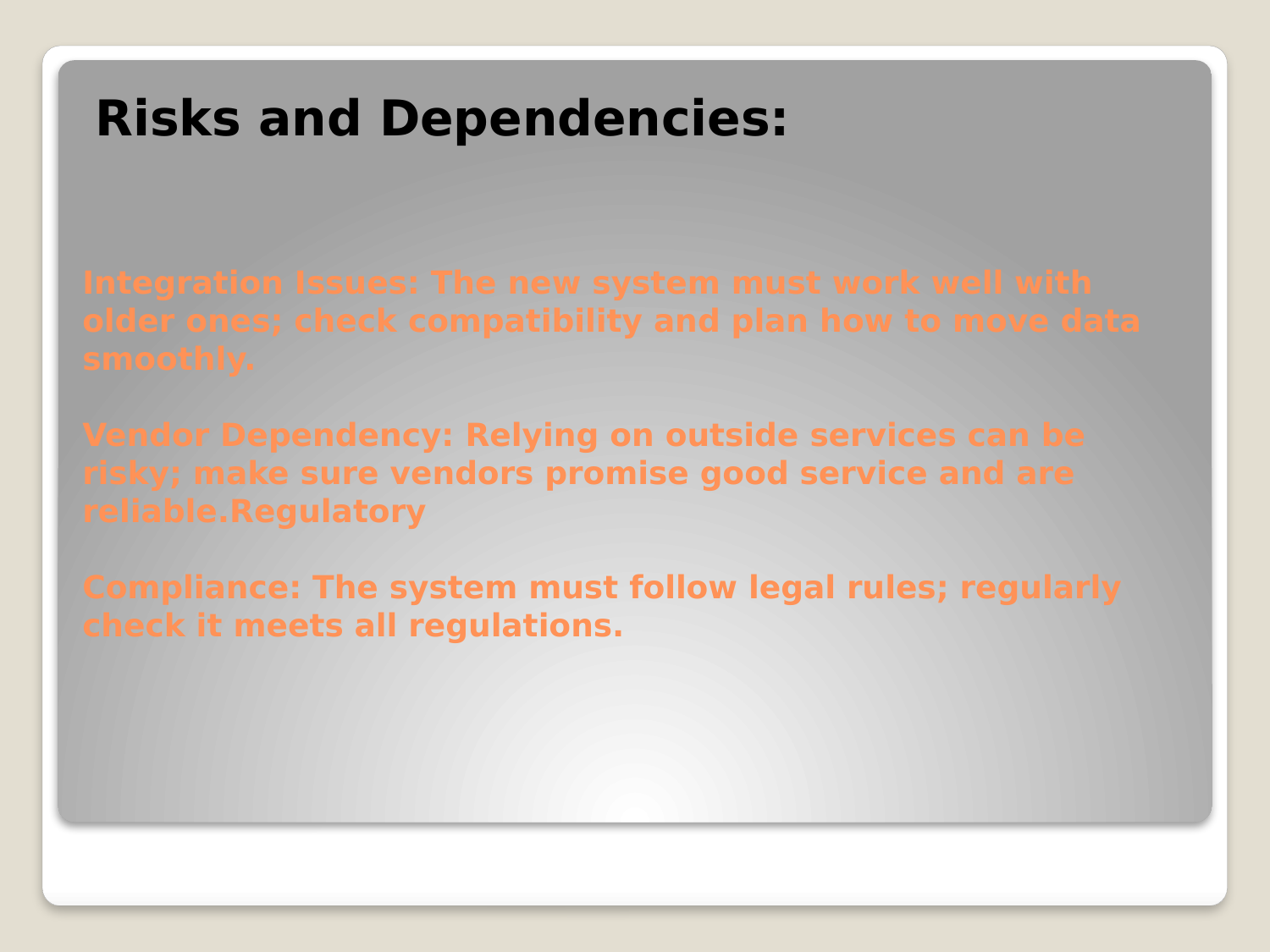

Risks and Dependencies:
# Integration Issues: The new system must work well with older ones; check compatibility and plan how to move data smoothly. Vendor Dependency: Relying on outside services can be risky; make sure vendors promise good service and are reliable.Regulatory Compliance: The system must follow legal rules; regularly check it meets all regulations.